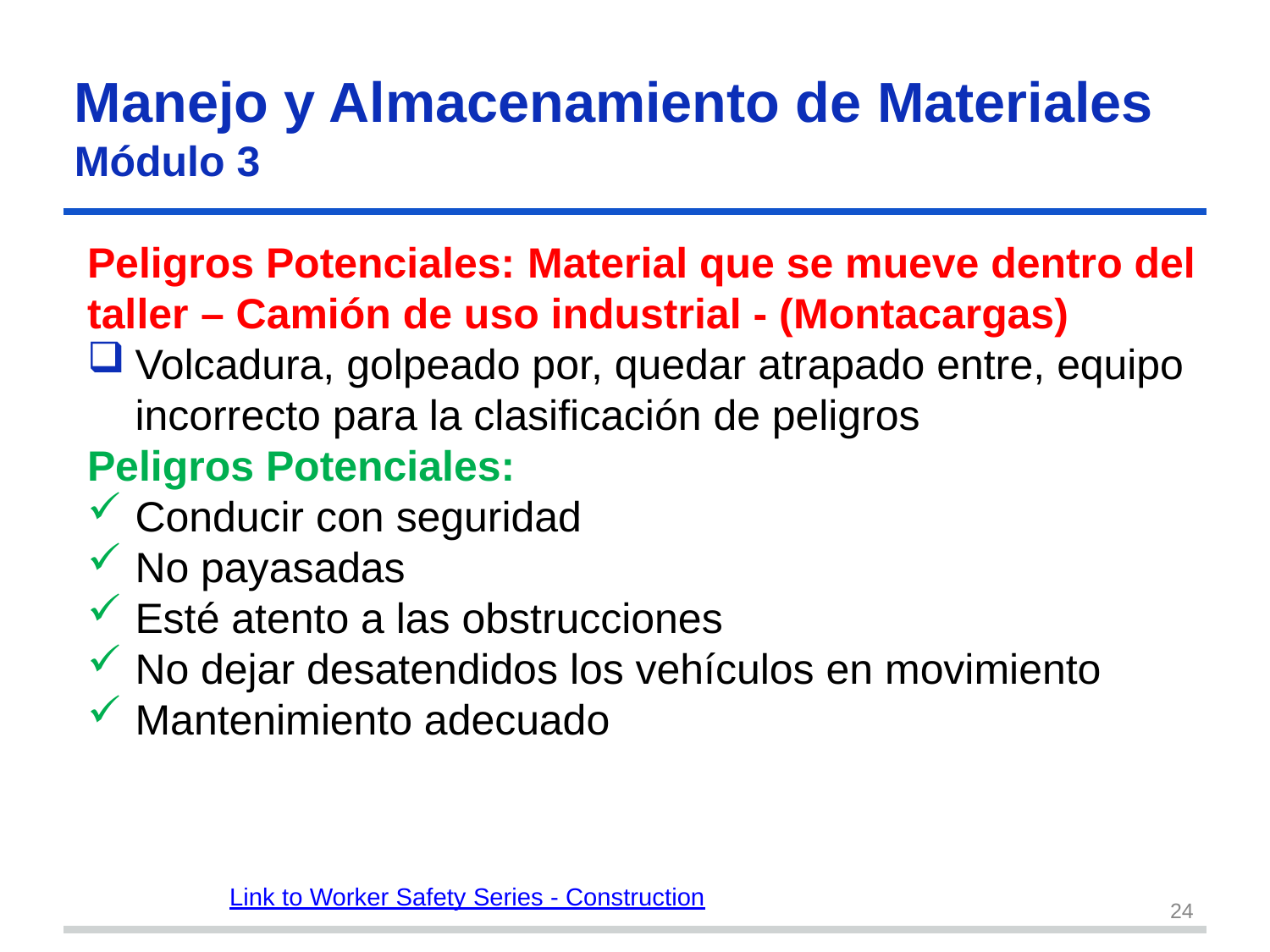

# Manejo y Almacenamiento de Materiales
Módulo 3 s25

Peligros Potenciales: Material que se mueve dentro del taller – Camión de uso industrial - (Montacargas)
Volcadura, golpeado por, quedar atrapado entre, equipo incorrecto para la clasificación de peligros
Peligros Potenciales:
Conducir con seguridad
No payasadas
Esté atento a las obstrucciones
No dejar desatendidos los vehículos en movimiento
Mantenimiento adecuado
Link to Worker Safety Series - Construction
24